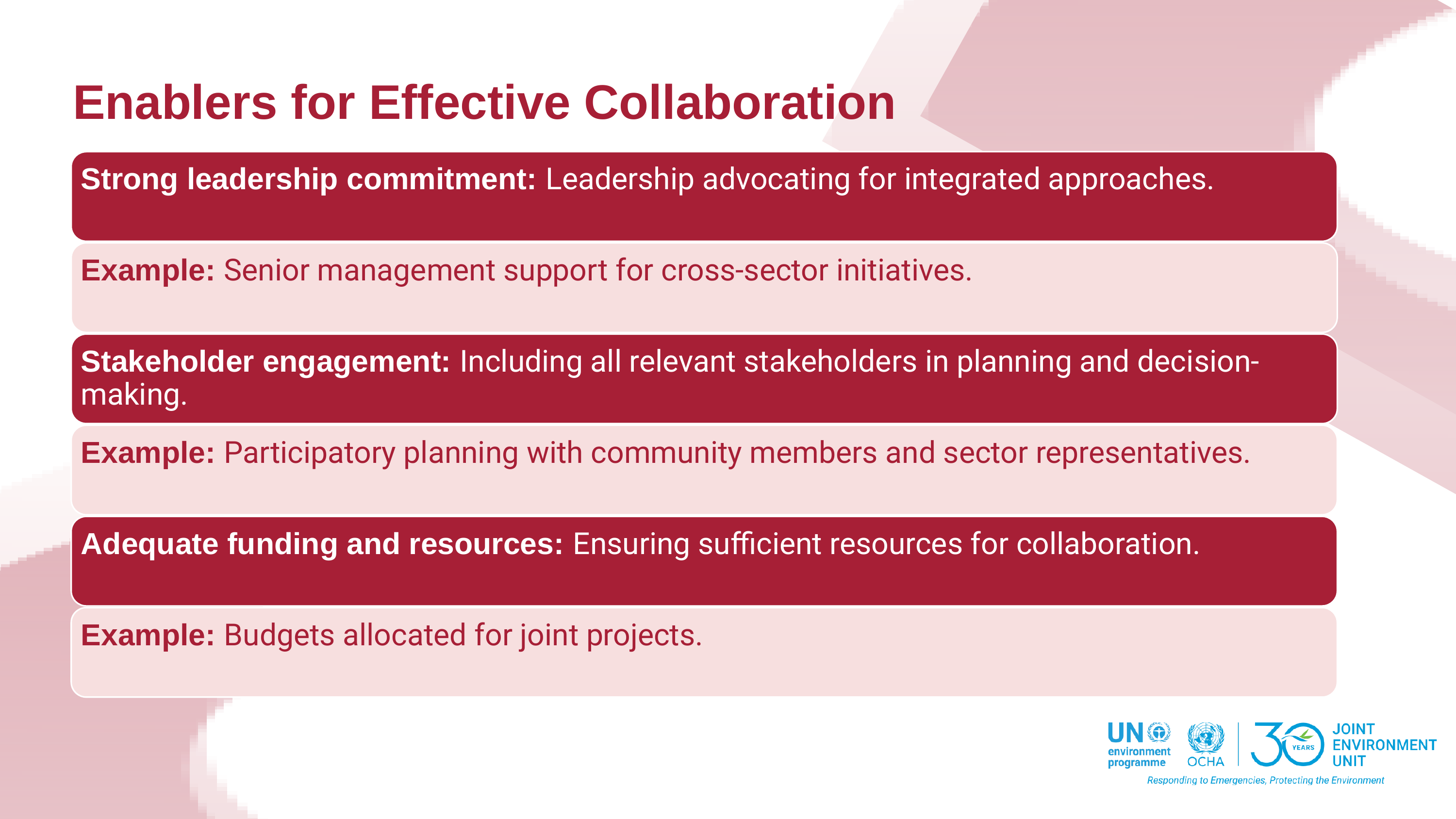

Enablers for Effective Collaboration

Strong leadership commitment: Leadership advocating for integrated approaches.

Example: Senior management support for cross-sector initiatives.

Stakeholder engagement: Including all relevant stakeholders in planning and decision-making.

Example: Participatory planning with community members and sector representatives.

Adequate funding and resources: Ensuring sufficient resources for collaboration.

Example: Budgets allocated for joint projects.